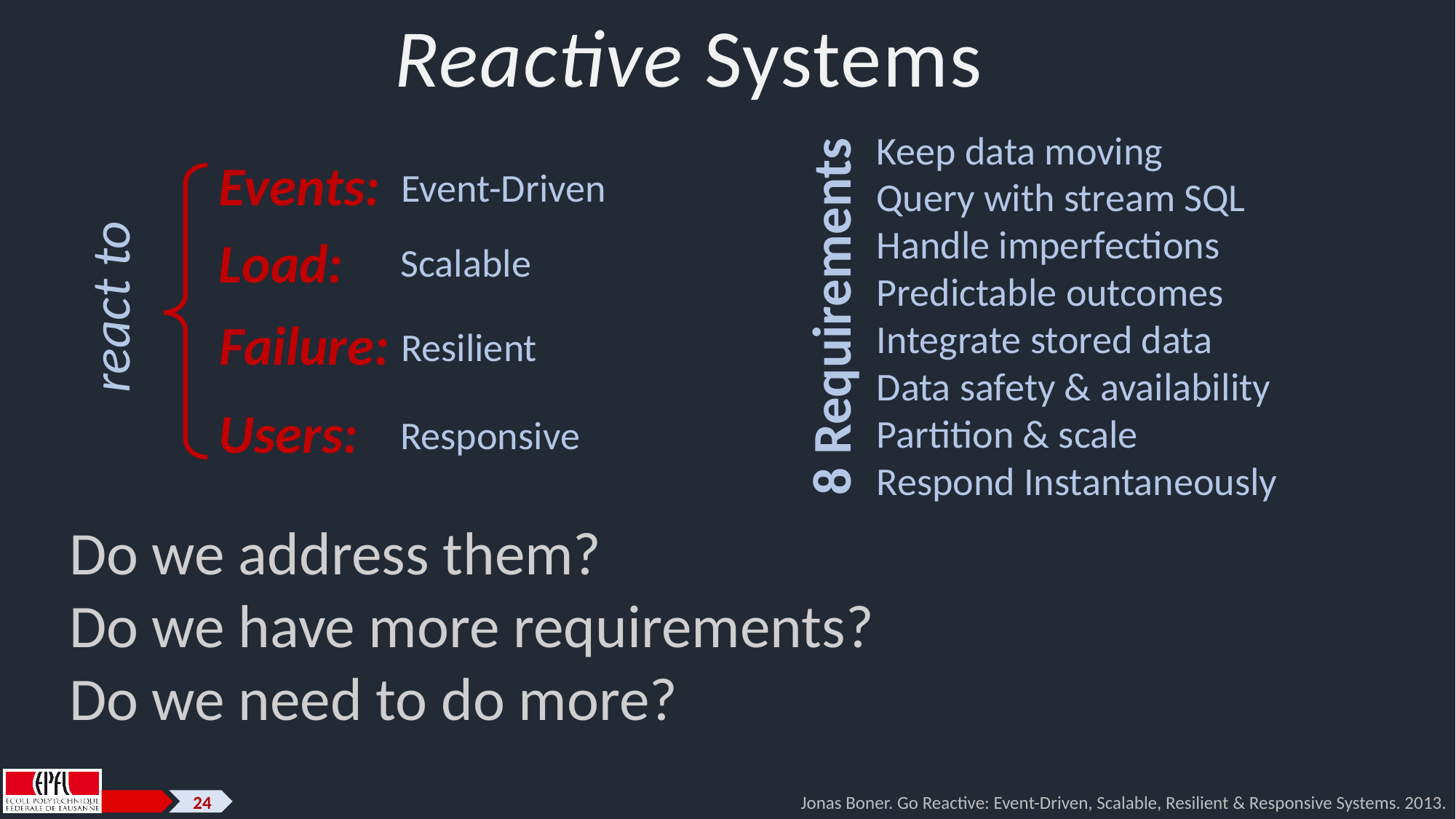

# Reactive Systems
Keep data moving
Query with stream SQL
Handle imperfections
Predictable outcomes
Integrate stored data
Data safety & availability
Partition & scale
Respond Instantaneously
Events:
Event-Driven

Load:
Scalable
react to
8 Requirements
Failure:
Resilient
Users:
Responsive
Do we address them?
Do we have more requirements?
Do we need to do more?
24
Jonas Boner. Go Reactive: Event-Driven, Scalable, Resilient & Responsive Systems. 2013.